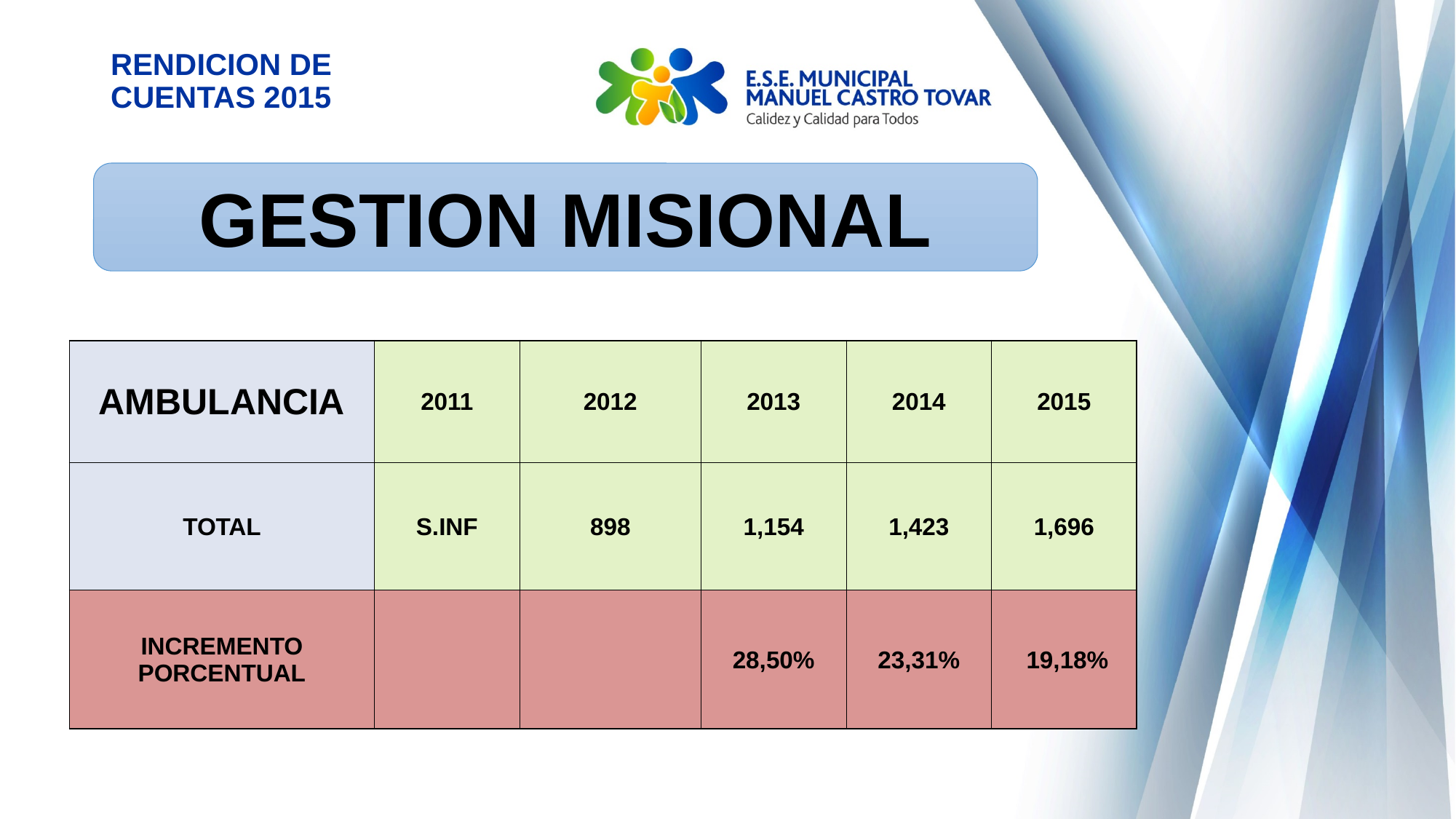

RENDICION DE CUENTAS 2015
GESTION MISIONAL
| AMBULANCIA | 2011 | 2012 | 2013 | 2014 | 2015 |
| --- | --- | --- | --- | --- | --- |
| TOTAL | S.INF | 898 | 1,154 | 1,423 | 1,696 |
| INCREMENTO PORCENTUAL |  |  | 28,50% | 23,31% | 19,18% |